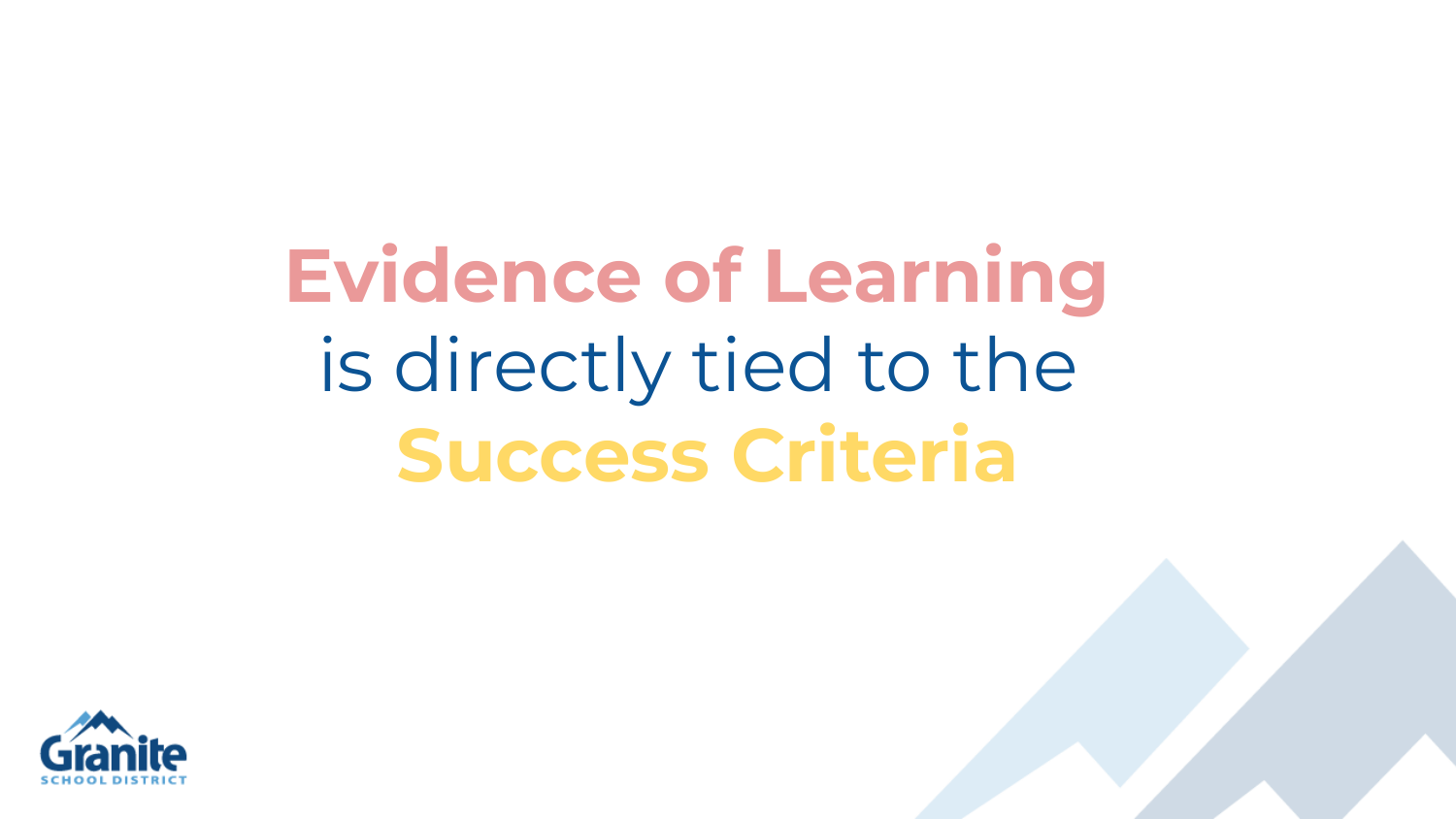

Evidence of Learning
is directly tied to the
Success Criteria